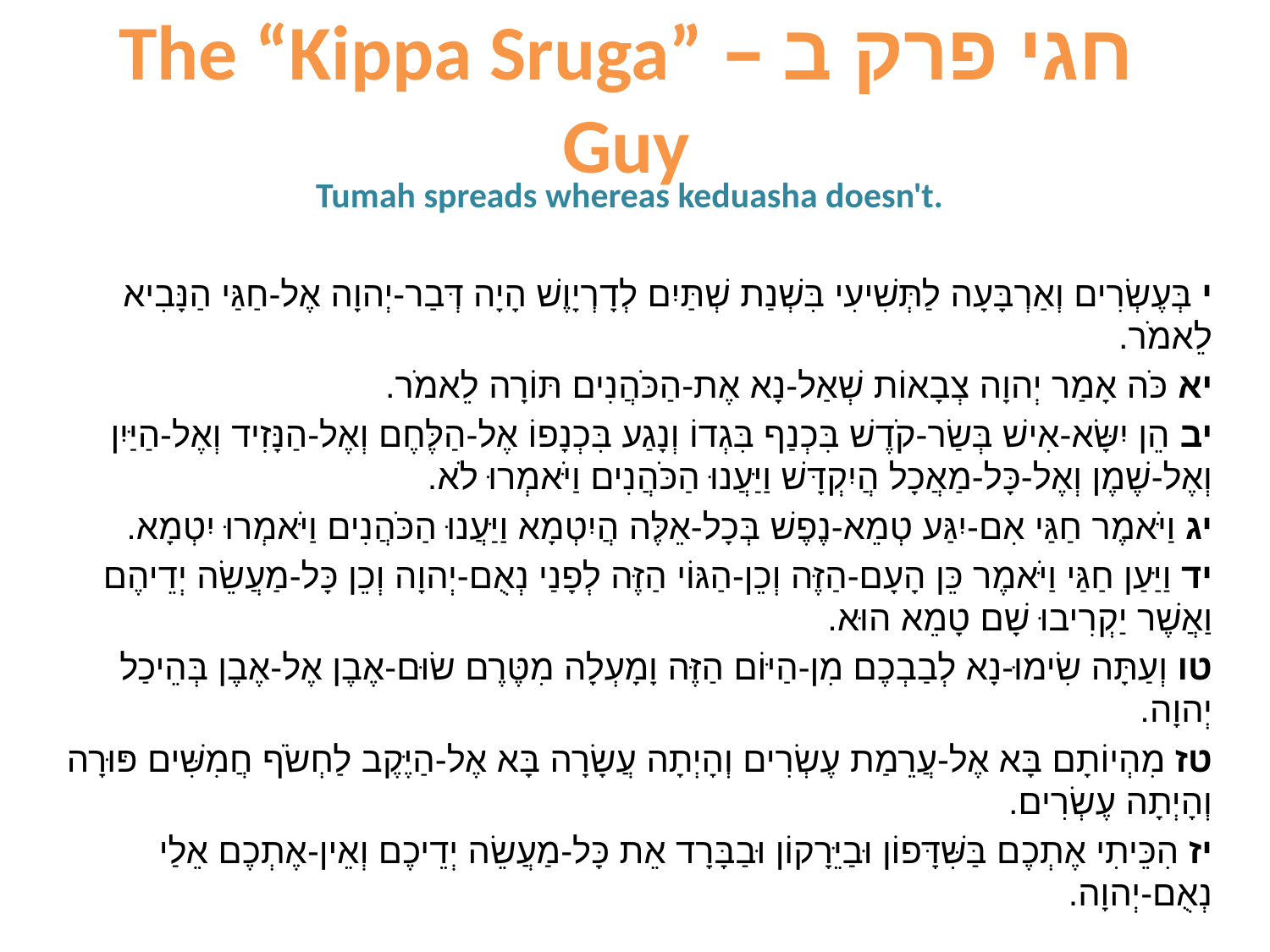

# חגי פרק ב – The “Kippa Sruga” Guy
Tumah spreads whereas keduasha doesn't.

י בְּעֶשְׂרִים וְאַרְבָּעָה לַתְּשִׁיעִי בִּשְׁנַת שְׁתַּיִם לְדָרְיָוֶשׁ הָיָה דְּבַר-יְהוָה אֶל-חַגַּי הַנָּבִיא לֵאמֹר.
יא כֹּה אָמַר יְהוָה צְבָאוֹת שְׁאַל-נָא אֶת-הַכֹּהֲנִים תּוֹרָה לֵאמֹר.
יב הֵן יִשָּׂא-אִישׁ בְּשַׂר-קֹדֶשׁ בִּכְנַף בִּגְדוֹ וְנָגַע בִּכְנָפוֹ אֶל-הַלֶּחֶם וְאֶל-הַנָּזִיד וְאֶל-הַיַּיִן וְאֶל-שֶׁמֶן וְאֶל-כָּל-מַאֲכָל הֲיִקְדָּשׁ וַיַּעֲנוּ הַכֹּהֲנִים וַיֹּאמְרוּ לֹא.
יג וַיֹּאמֶר חַגַּי אִם-יִגַּע טְמֵא-נֶפֶשׁ בְּכָל-אֵלֶּה הֲיִטְמָא וַיַּעֲנוּ הַכֹּהֲנִים וַיֹּאמְרוּ יִטְמָא.
יד וַיַּעַן חַגַּי וַיֹּאמֶר כֵּן הָעָם-הַזֶּה וְכֵן-הַגּוֹי הַזֶּה לְפָנַי נְאֻם-יְהוָה וְכֵן כָּל-מַעֲשֵׂה יְדֵיהֶם וַאֲשֶׁר יַקְרִיבוּ שָׁם טָמֵא הוּא.
טו וְעַתָּה שִׂימוּ-נָא לְבַבְכֶם מִן-הַיּוֹם הַזֶּה וָמָעְלָה מִטֶּרֶם שׂוּם-אֶבֶן אֶל-אֶבֶן בְּהֵיכַל יְהוָה.
טז מִהְיוֹתָם בָּא אֶל-עֲרֵמַת עֶשְׂרִים וְהָיְתָה עֲשָׂרָה בָּא אֶל-הַיֶּקֶב לַחְשֹׂף חֲמִשִּׁים פּוּרָה וְהָיְתָה עֶשְׂרִים.
יז הִכֵּיתִי אֶתְכֶם בַּשִּׁדָּפוֹן וּבַיֵּרָקוֹן וּבַבָּרָד אֵת כָּל-מַעֲשֵׂה יְדֵיכֶם וְאֵין-אֶתְכֶם אֵלַי נְאֻם-יְהוָה.